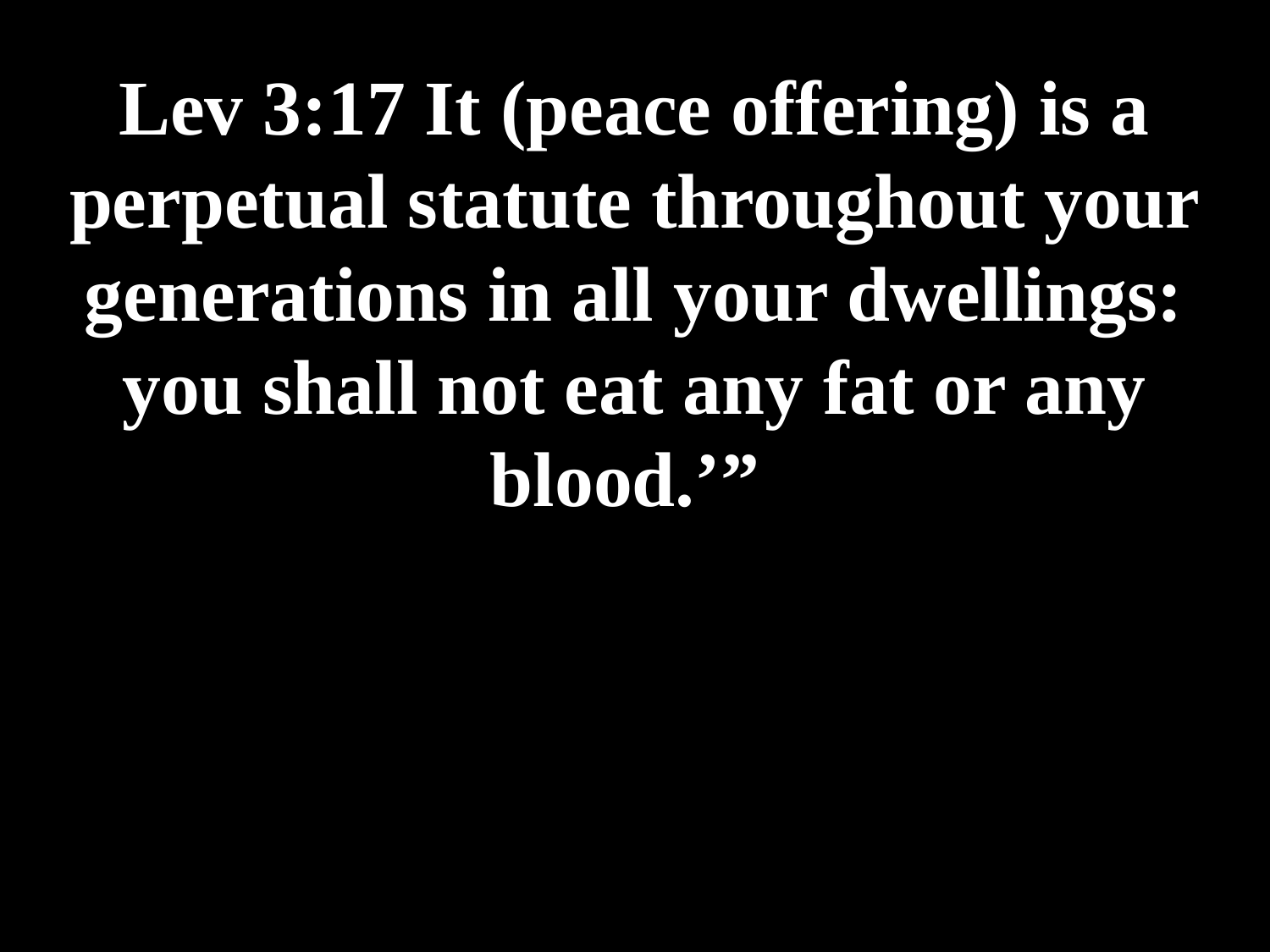

# Lev 3:17 It (peace offering) is a perpetual statute throughout your generations in all your dwellings: you shall not eat any fat or any blood.’”